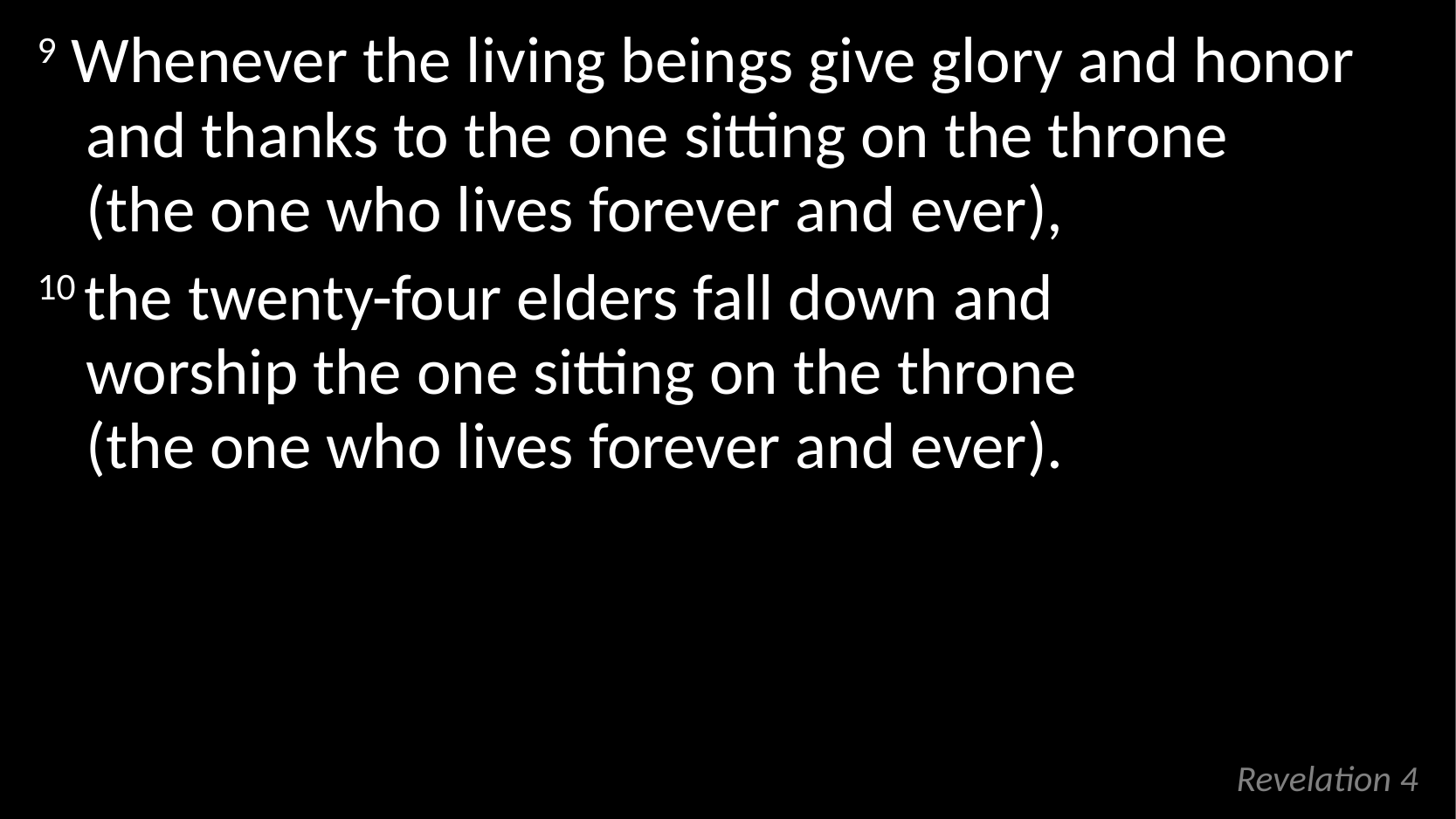

9 Whenever the living beings give glory and honor and thanks to the one sitting on the throne
(the one who lives forever and ever),
10 the twenty-four elders fall down and
worship the one sitting on the throne
(the one who lives forever and ever).
# Revelation 4